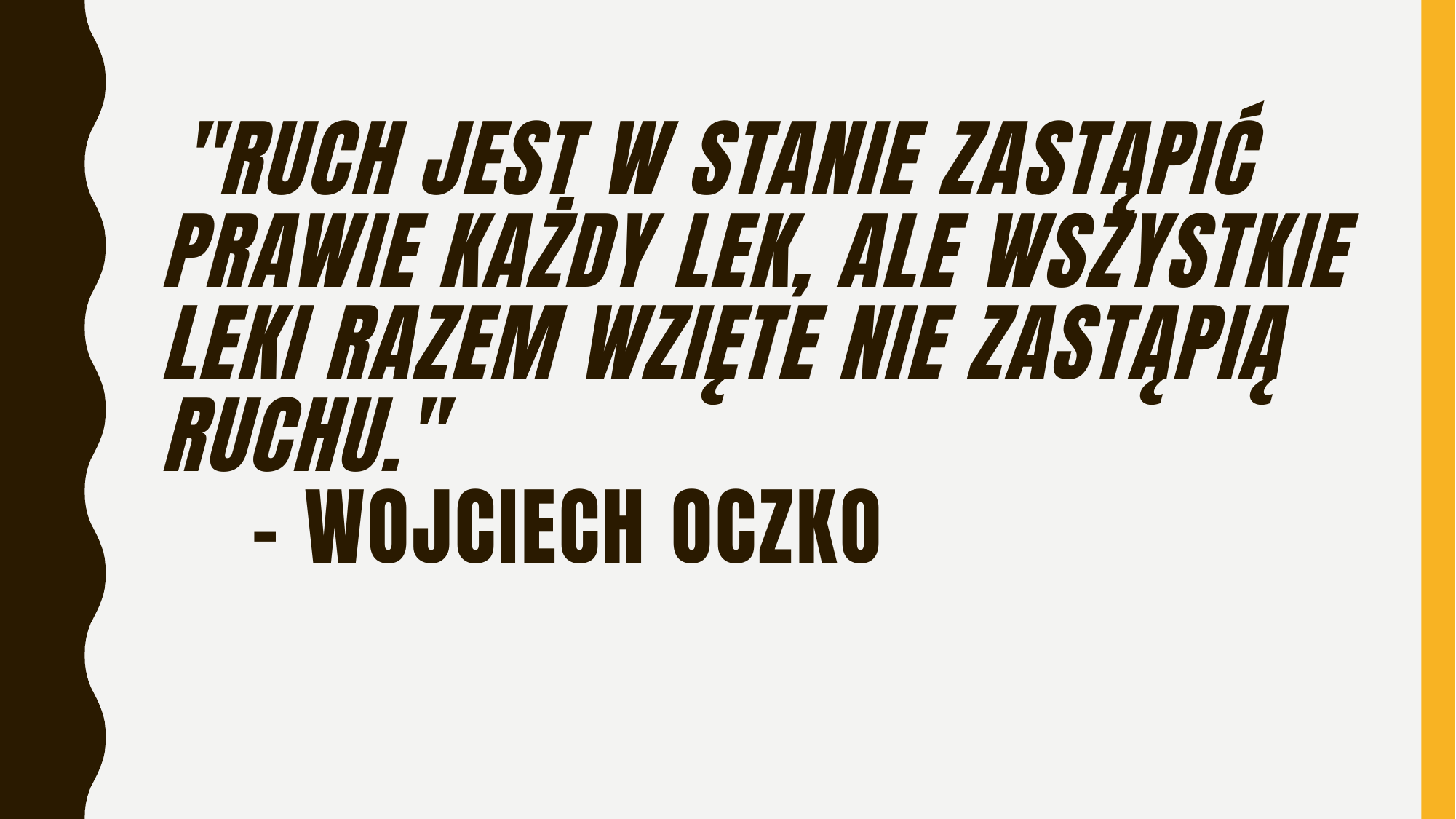

# "Ruch jest w stanie zastąpić prawie każdy lek, ale wszystkie leki razem wzięte nie zastąpią ruchu." - Wojciech Oczko